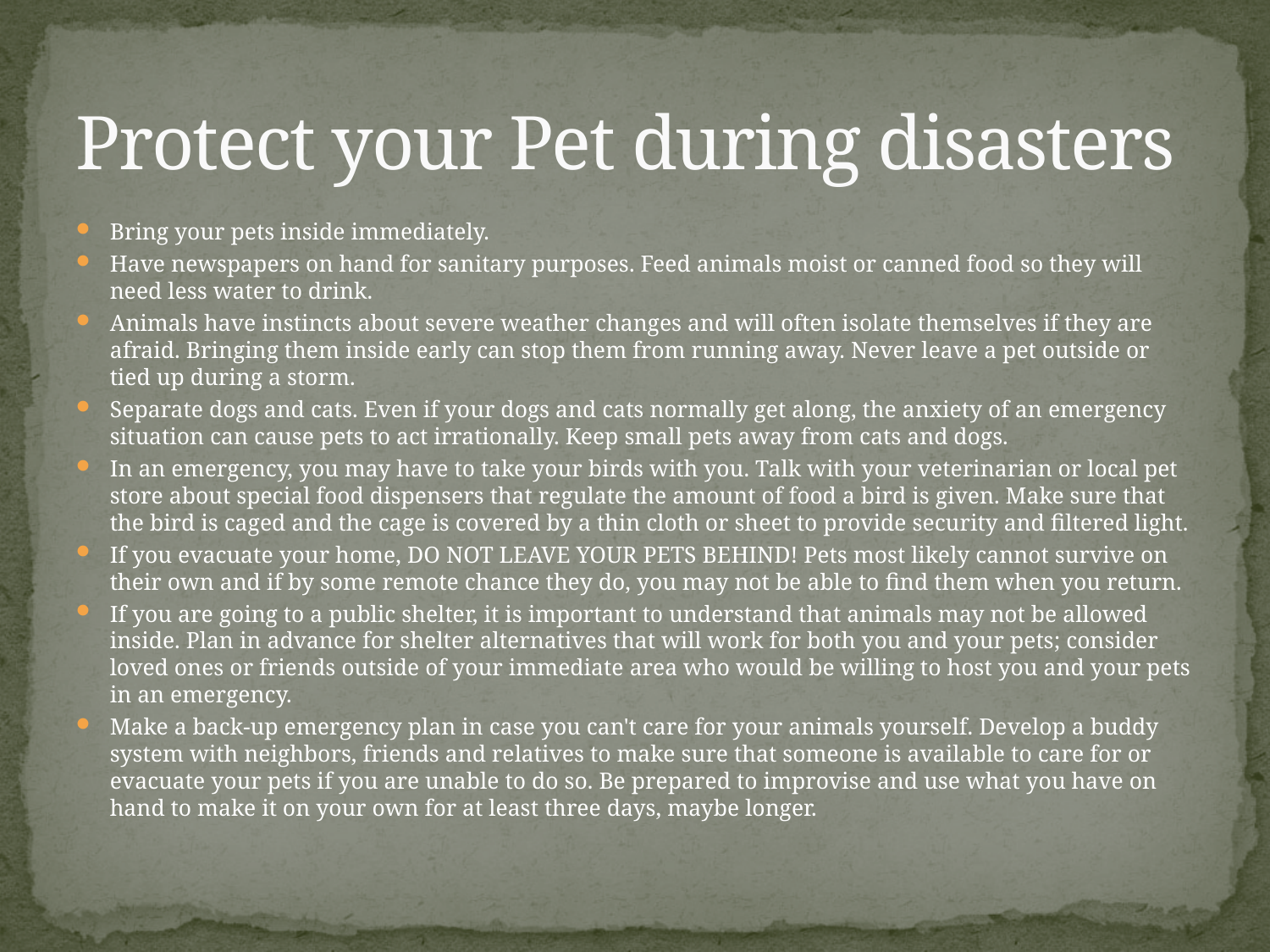

# Protect your Pet during disasters
Bring your pets inside immediately.
Have newspapers on hand for sanitary purposes. Feed animals moist or canned food so they will need less water to drink.
Animals have instincts about severe weather changes and will often isolate themselves if they are afraid. Bringing them inside early can stop them from running away. Never leave a pet outside or tied up during a storm.
Separate dogs and cats. Even if your dogs and cats normally get along, the anxiety of an emergency situation can cause pets to act irrationally. Keep small pets away from cats and dogs.
In an emergency, you may have to take your birds with you. Talk with your veterinarian or local pet store about special food dispensers that regulate the amount of food a bird is given. Make sure that the bird is caged and the cage is covered by a thin cloth or sheet to provide security and filtered light.
If you evacuate your home, DO NOT LEAVE YOUR PETS BEHIND! Pets most likely cannot survive on their own and if by some remote chance they do, you may not be able to find them when you return.
If you are going to a public shelter, it is important to understand that animals may not be allowed inside. Plan in advance for shelter alternatives that will work for both you and your pets; consider loved ones or friends outside of your immediate area who would be willing to host you and your pets in an emergency.
Make a back-up emergency plan in case you can't care for your animals yourself. Develop a buddy system with neighbors, friends and relatives to make sure that someone is available to care for or evacuate your pets if you are unable to do so. Be prepared to improvise and use what you have on hand to make it on your own for at least three days, maybe longer.